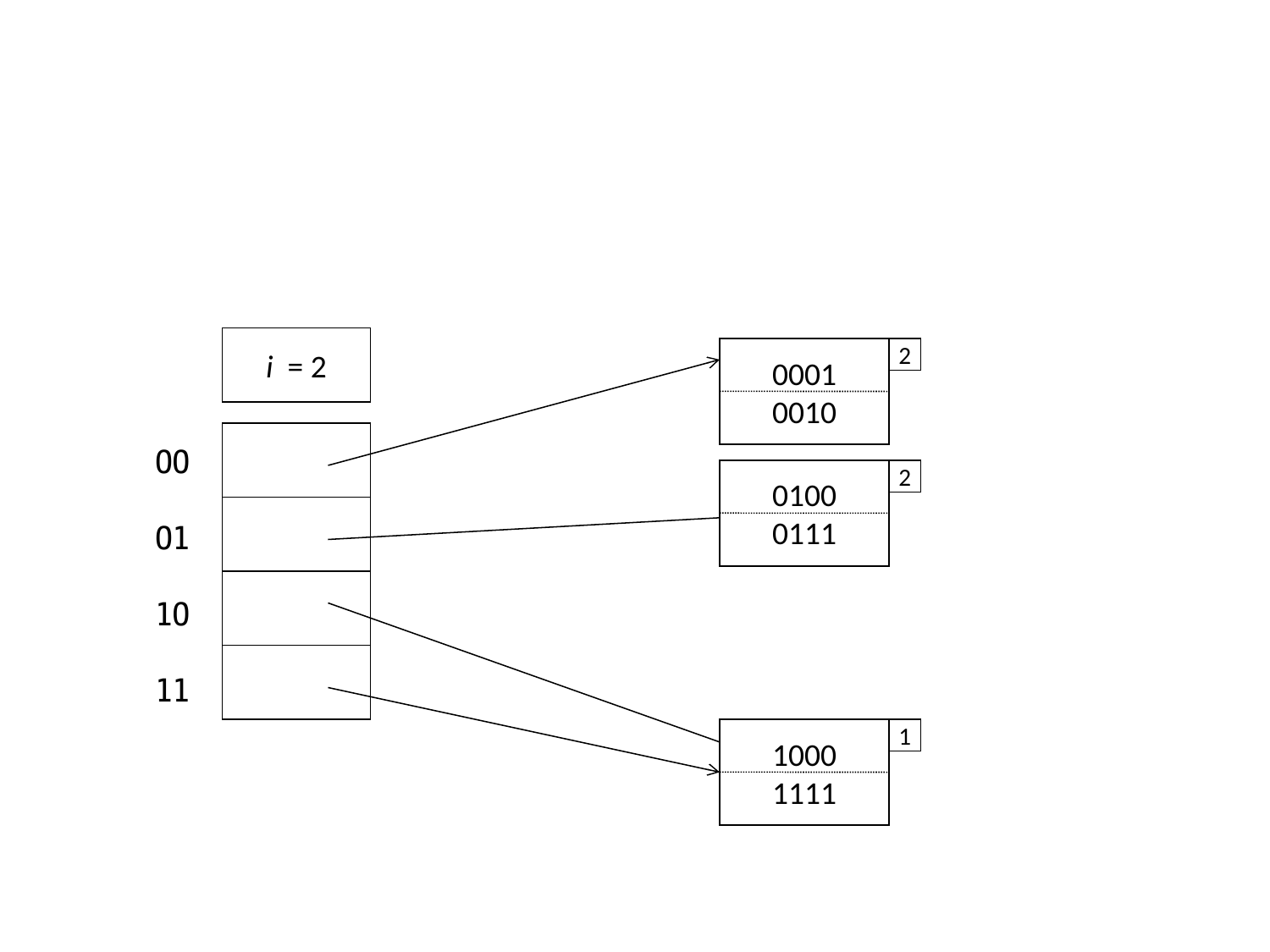

i  = 1
i  = 2
0001

1

0001
0010
2

00

01

10

11
0100
0111
2

1000
1111
1